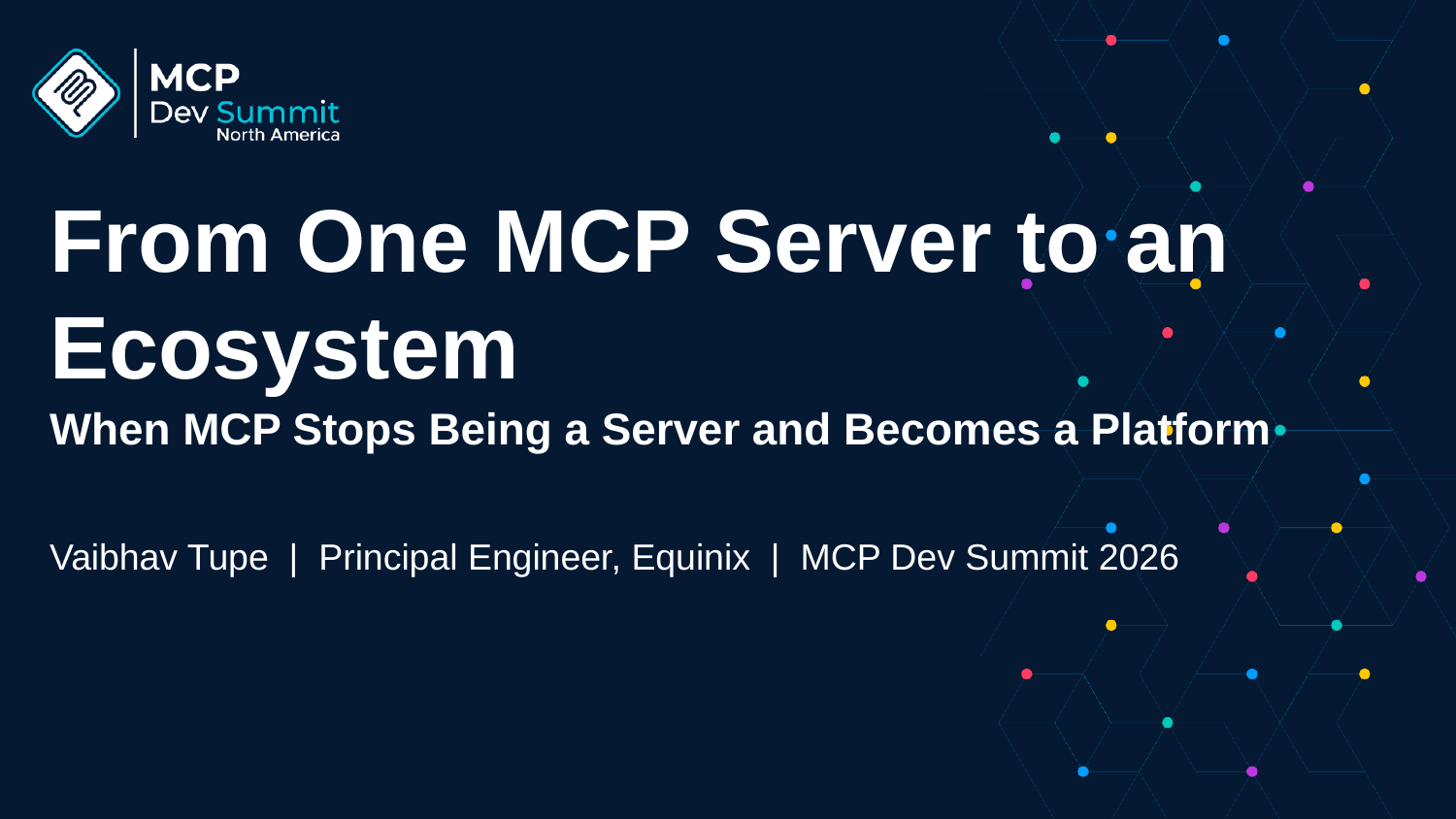

# From One MCP Server to an Ecosystem
When MCP Stops Being a Server and Becomes a Platform
Vaibhav Tupe  |  Principal Engineer, Equinix  |  MCP Dev Summit 2026